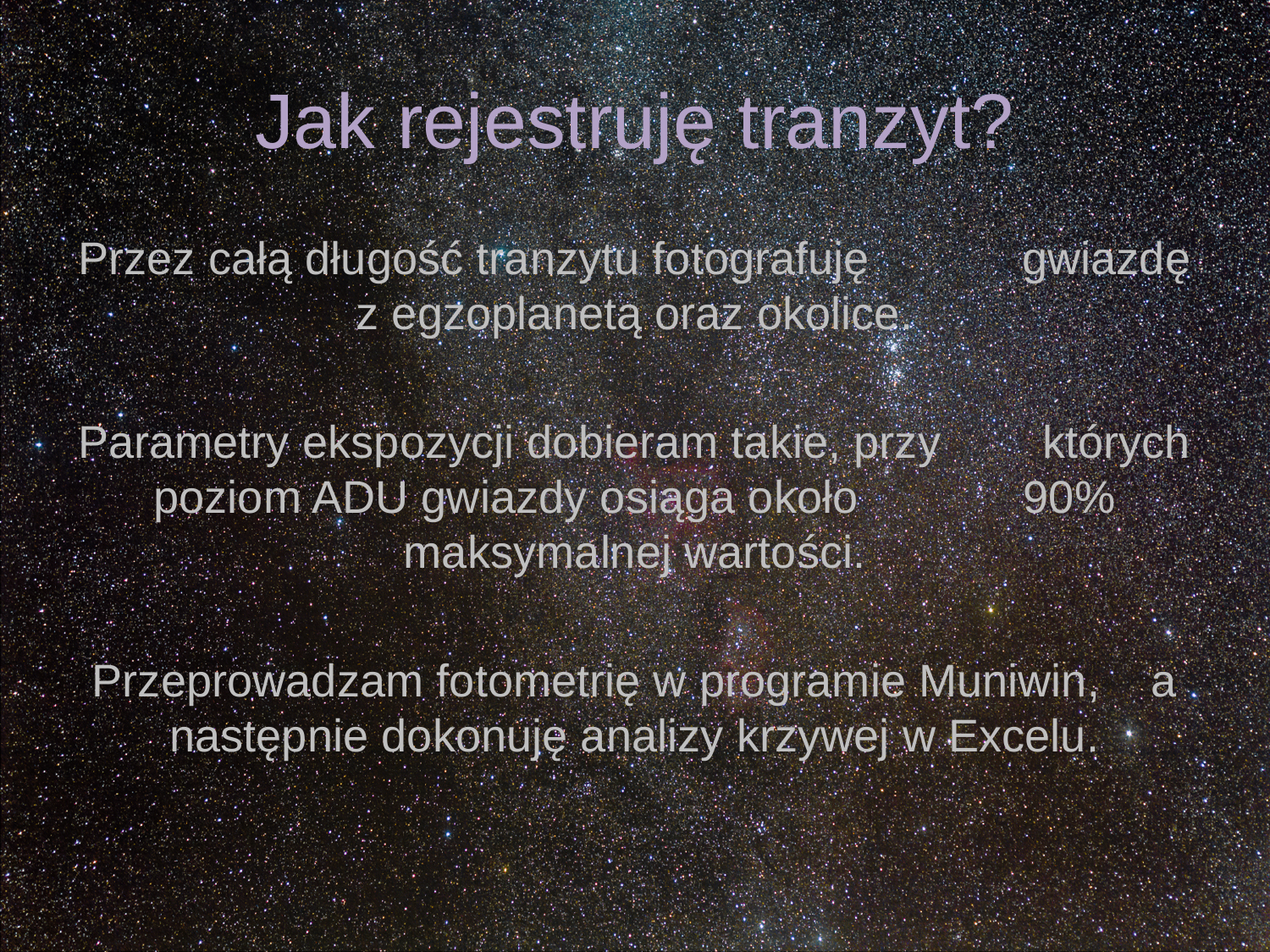

# Jak rejestruję tranzyt?
Przez całą długość tranzytu fotografuję            gwiazdę z egzoplanetą oraz okolice.

Parametry ekspozycji dobieram takie, przy        których poziom ADU gwiazdy osiąga około             90% maksymalnej wartości.

Przeprowadzam fotometrię w programie Muniwin,    a następnie dokonuję analizy krzywej w Excelu.